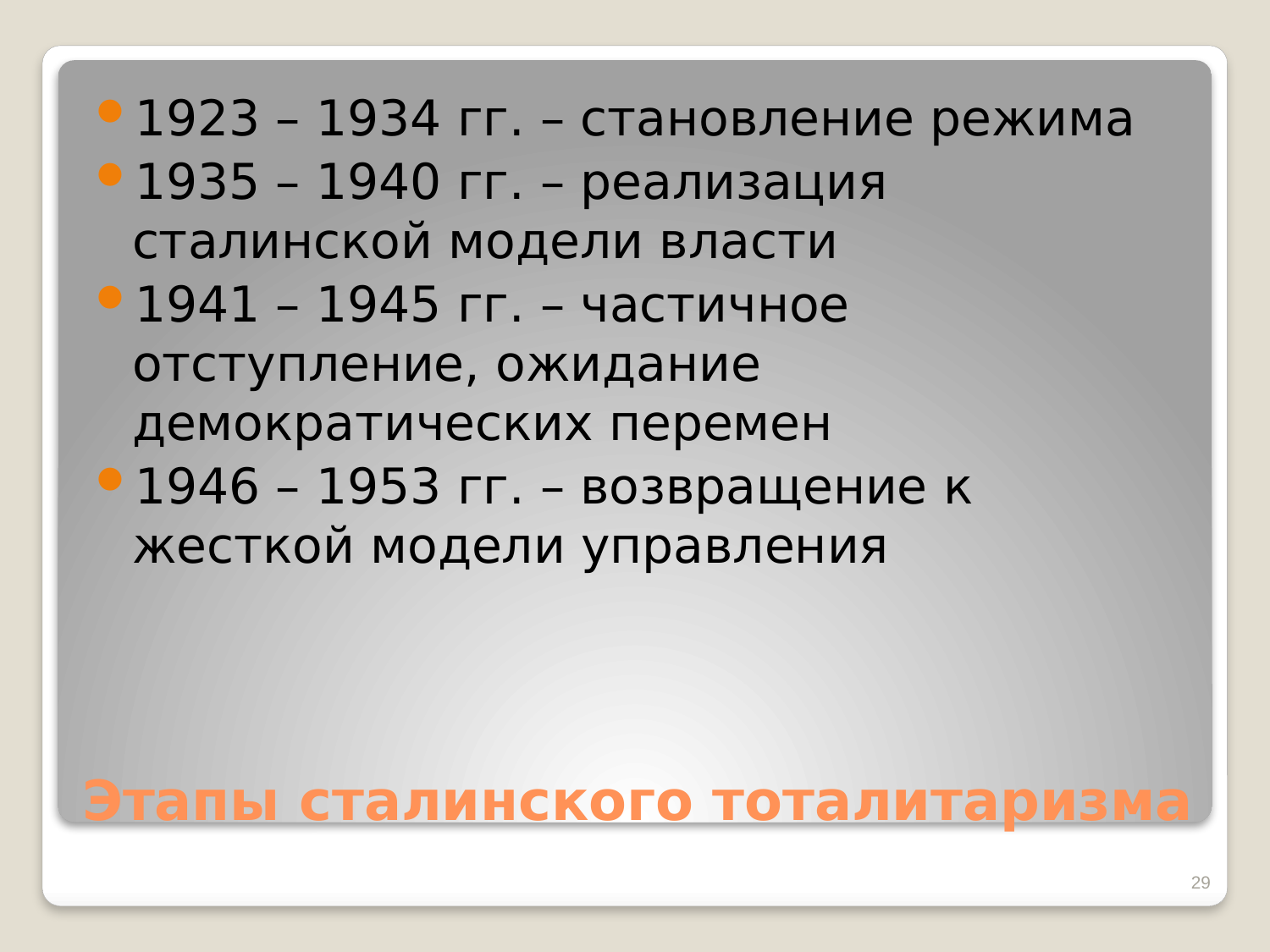

1923 – 1934 гг. – становление режима
1935 – 1940 гг. – реализация сталинской модели власти
1941 – 1945 гг. – частичное отступление, ожидание демократических перемен
1946 – 1953 гг. – возвращение к жесткой модели управления
# Этапы сталинского тоталитаризма
29